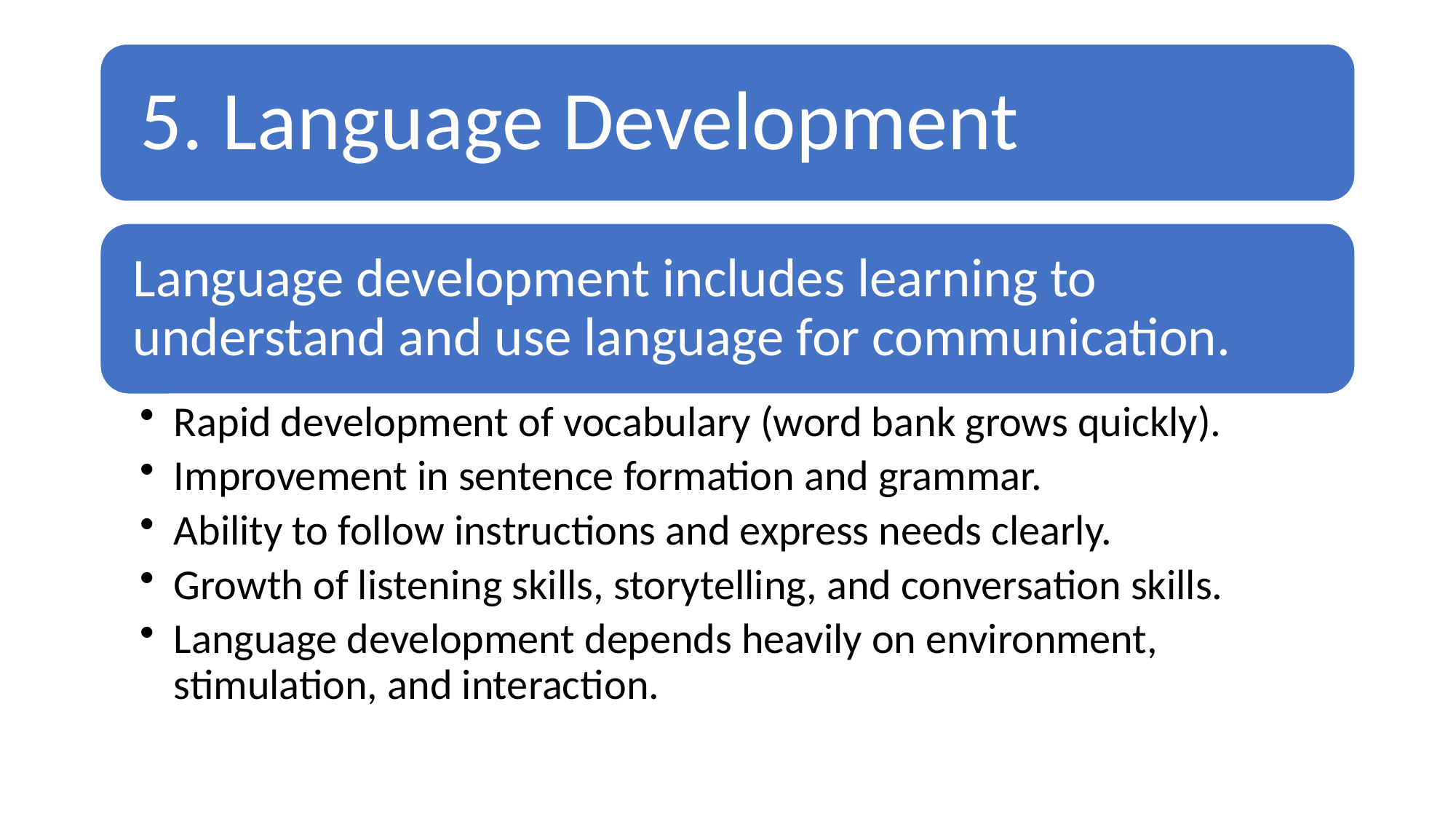

5. Language Development
Language development includes learning to understand and use language for communication.
Rapid development of vocabulary (word bank grows quickly).
Improvement in sentence formation and grammar.
Ability to follow instructions and express needs clearly.
Growth of listening skills, storytelling, and conversation skills.
Language development depends heavily on environment, stimulation, and interaction.